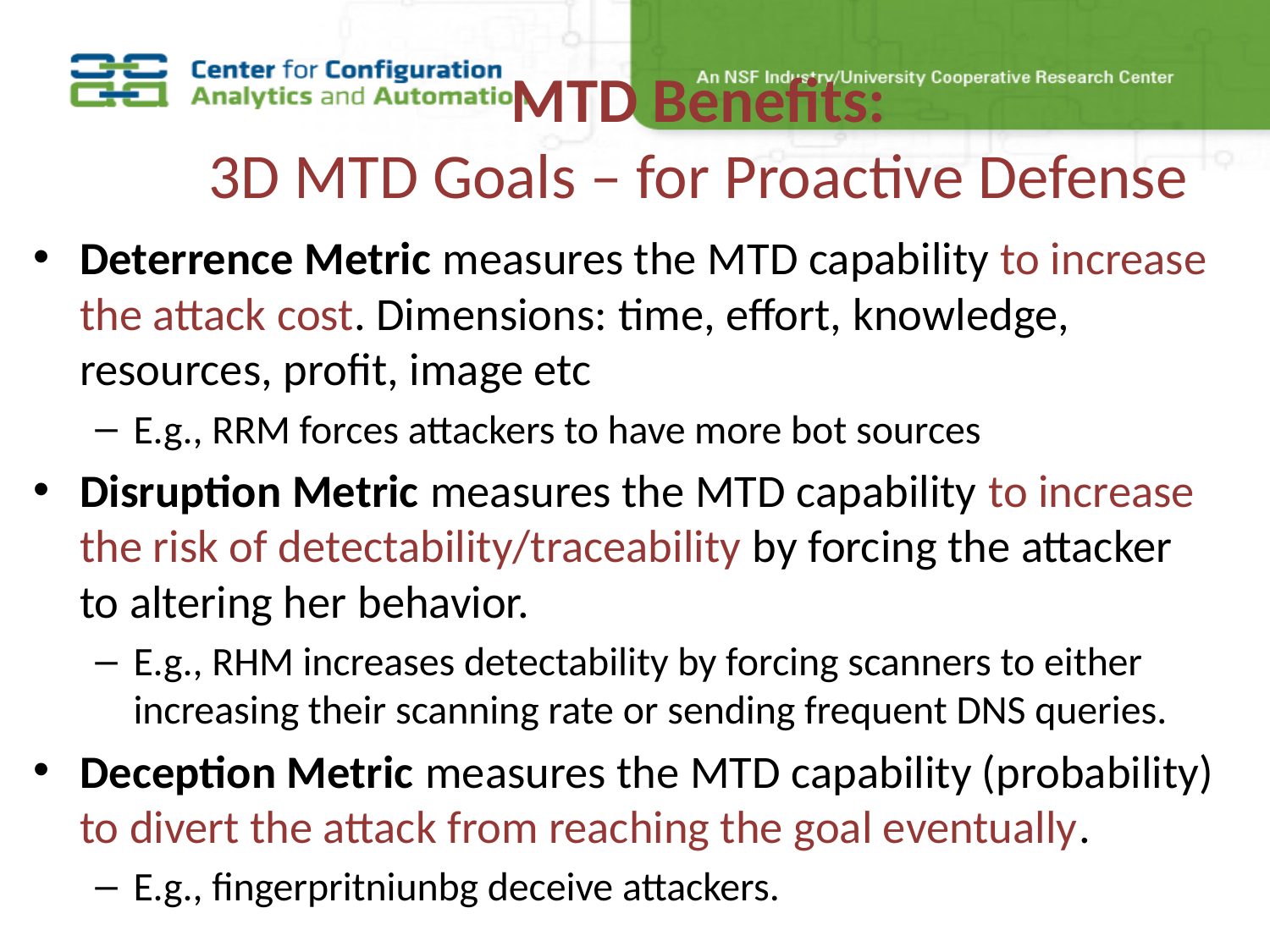

# MTD Benefits: 3D MTD Goals – for Proactive Defense
Deterrence Metric measures the MTD capability to increase the attack cost. Dimensions: time, effort, knowledge, resources, profit, image etc
E.g., RRM forces attackers to have more bot sources
Disruption Metric measures the MTD capability to increase the risk of detectability/traceability by forcing the attacker to altering her behavior.
E.g., RHM increases detectability by forcing scanners to either increasing their scanning rate or sending frequent DNS queries.
Deception Metric measures the MTD capability (probability) to divert the attack from reaching the goal eventually.
E.g., fingerpritniunbg deceive attackers.